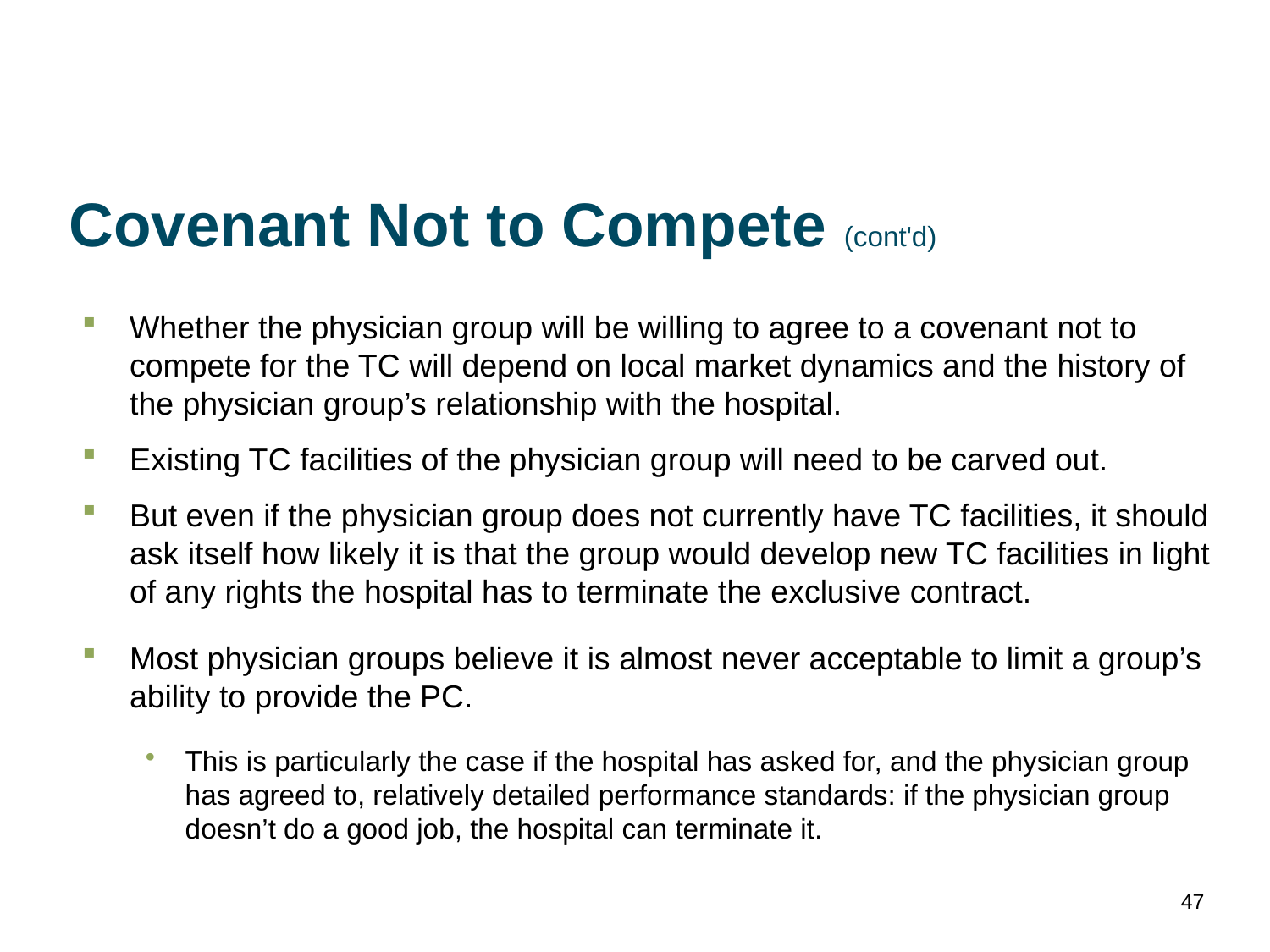

# Covenant Not to Compete (cont'd)
Whether the physician group will be willing to agree to a covenant not to compete for the TC will depend on local market dynamics and the history of the physician group’s relationship with the hospital.
Existing TC facilities of the physician group will need to be carved out.
But even if the physician group does not currently have TC facilities, it should ask itself how likely it is that the group would develop new TC facilities in light of any rights the hospital has to terminate the exclusive contract.
Most physician groups believe it is almost never acceptable to limit a group’s ability to provide the PC.
This is particularly the case if the hospital has asked for, and the physician group has agreed to, relatively detailed performance standards: if the physician group doesn’t do a good job, the hospital can terminate it.
47